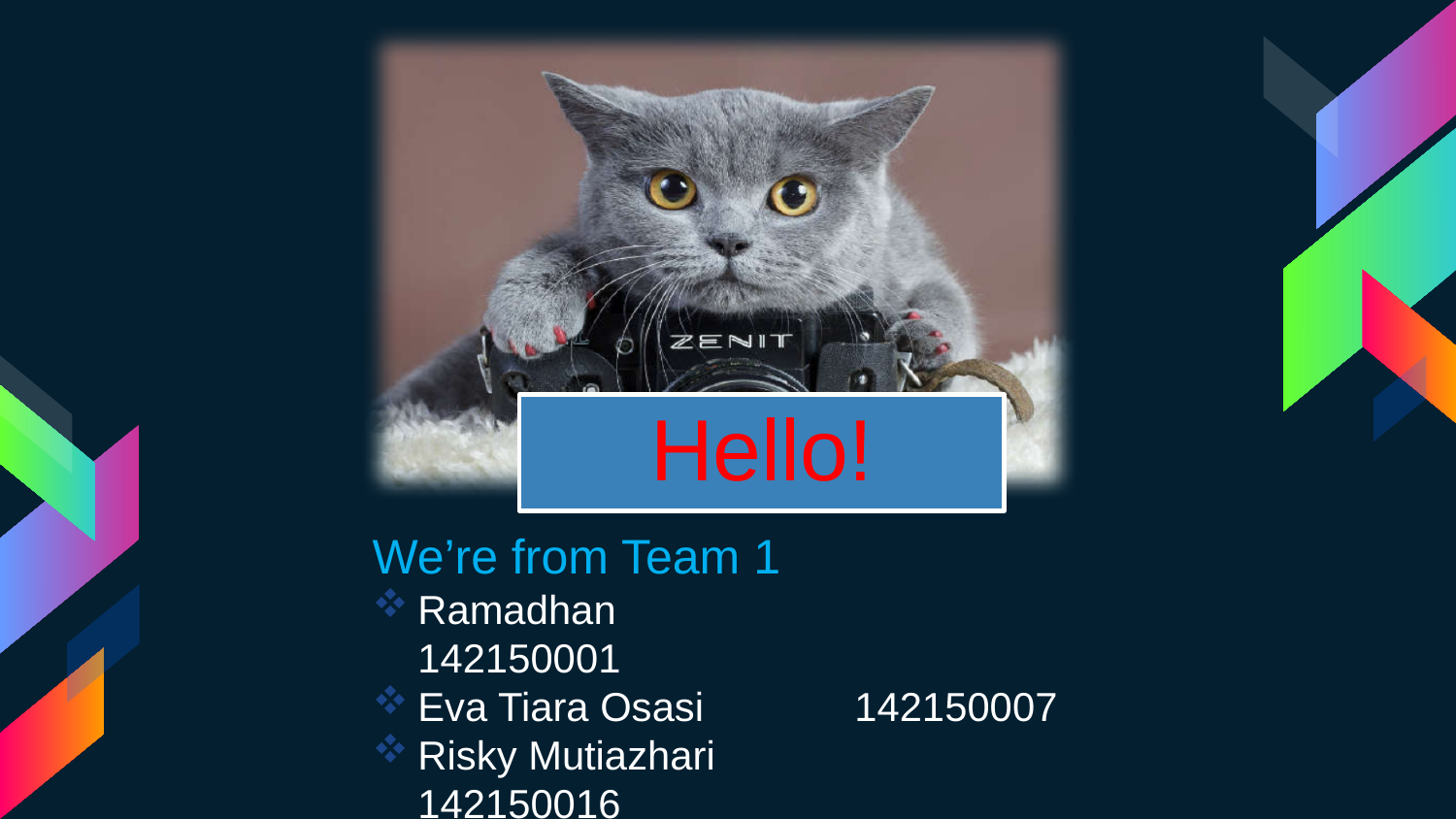

Hello!
We’re from Team 1
Ramadhan			142150001
Eva Tiara Osasi		142150007
Risky Mutiazhari		142150016
Fajar Pertiwi			142150037